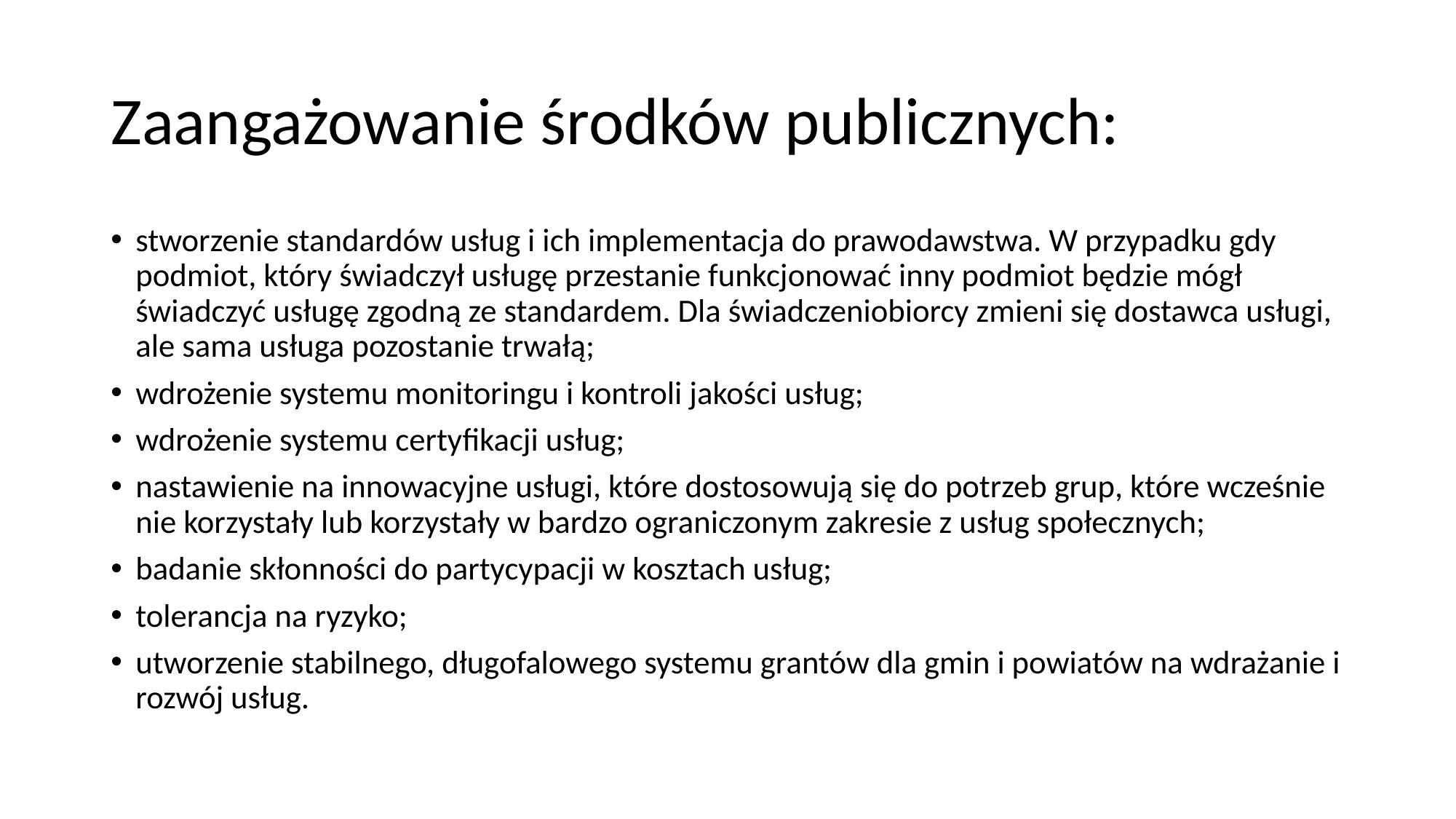

# Zaangażowanie środków publicznych:
stworzenie standardów usług i ich implementacja do prawodawstwa. W przypadku gdy podmiot, który świadczył usługę przestanie funkcjonować inny podmiot będzie mógł świadczyć usługę zgodną ze standardem. Dla świadczeniobiorcy zmieni się dostawca usługi, ale sama usługa pozostanie trwałą;
wdrożenie systemu monitoringu i kontroli jakości usług;
wdrożenie systemu certyfikacji usług;
nastawienie na innowacyjne usługi, które dostosowują się do potrzeb grup, które wcześnie nie korzystały lub korzystały w bardzo ograniczonym zakresie z usług społecznych;
badanie skłonności do partycypacji w kosztach usług;
tolerancja na ryzyko;
utworzenie stabilnego, długofalowego systemu grantów dla gmin i powiatów na wdrażanie i rozwój usług.